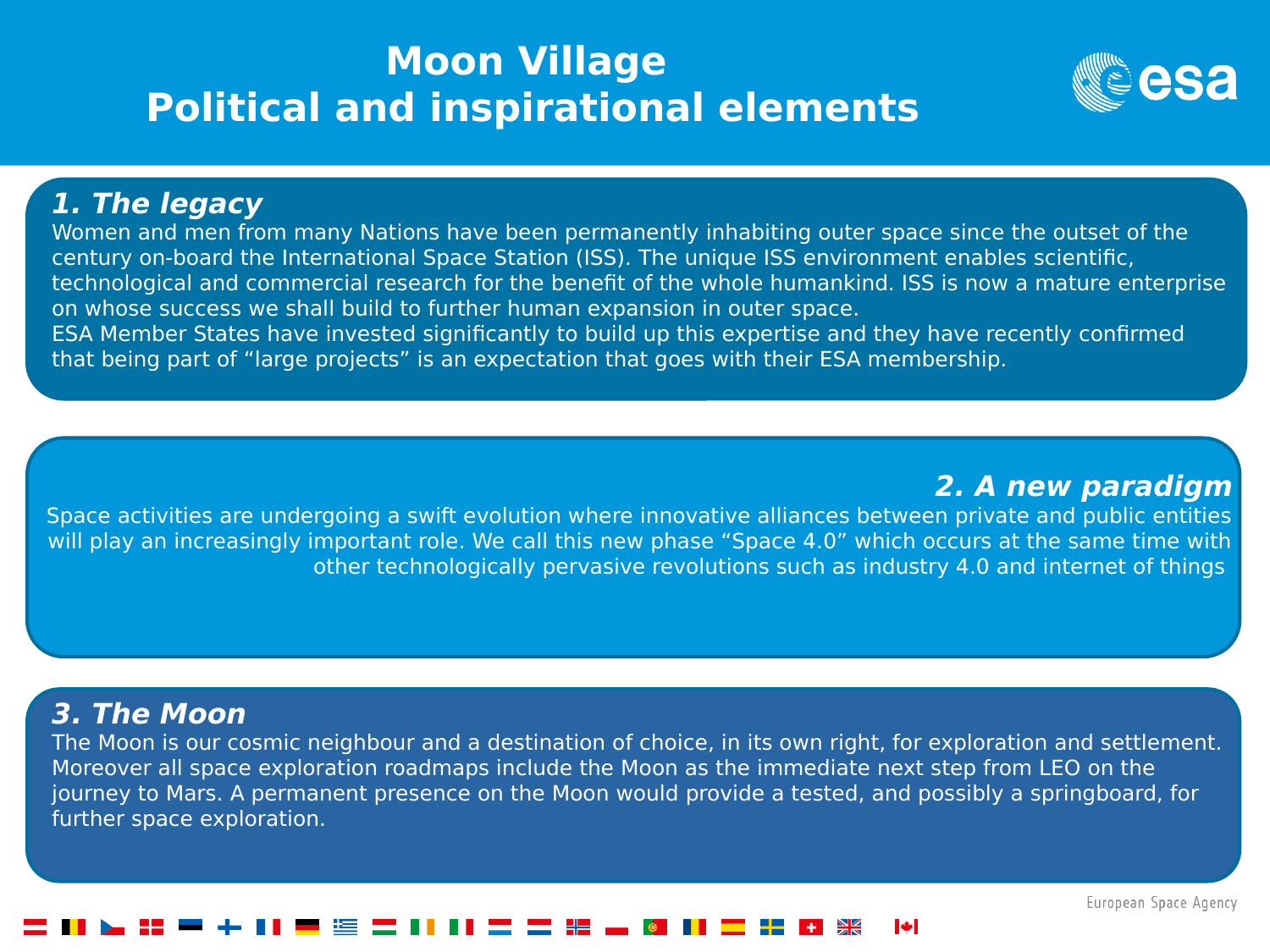

# Moon Village Political and inspirational elements

1. The legacy
Women and men from many Nations have been permanently inhabiting outer space since the outset of the century on-board the International Space Station (ISS). The unique ISS environment enables scientific, technological and commercial research for the benefit of the whole humankind. ISS is now a mature enterprise on whose success we shall build to further human expansion in outer space.
ESA Member States have invested significantly to build up this expertise and they have recently confirmed that being part of “large projects” is an expectation that goes with their ESA membership.

2. A new paradigm
Space activities are undergoing a swift evolution where innovative alliances between private and public entities will play an increasingly important role. We call this new phase “Space 4.0” which occurs at the same time with other technologically pervasive revolutions such as industry 4.0 and internet of things

3. The Moon
The Moon is our cosmic neighbour and a destination of choice, in its own right, for exploration and settlement. Moreover all space exploration roadmaps include the Moon as the immediate next step from LEO on the journey to Mars. A permanent presence on the Moon would provide a tested, and possibly a springboard, for further space exploration.